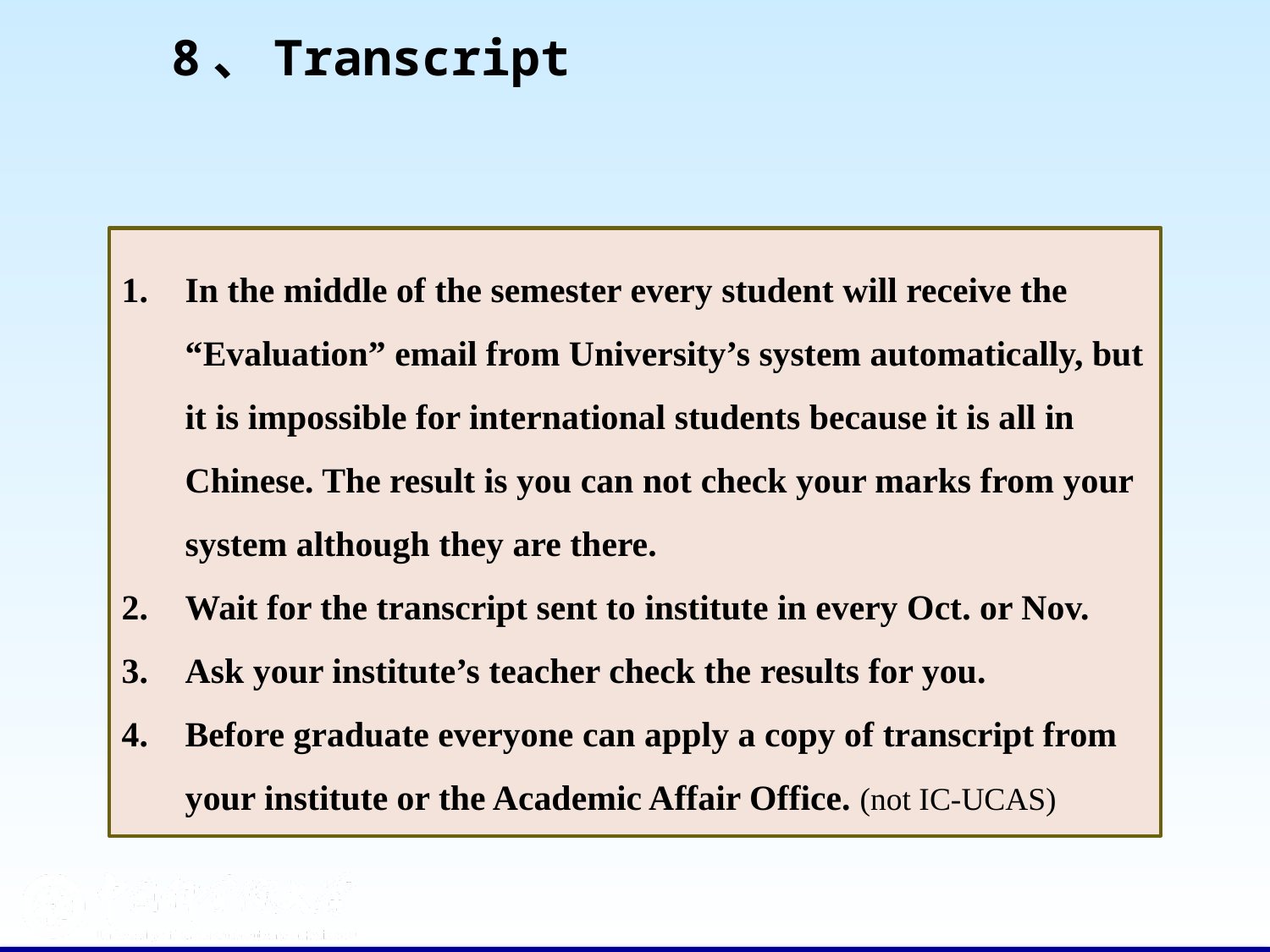

# 8、Transcript

In the middle of the semester every student will receive the “Evaluation” email from University’s system automatically, but it is impossible for international students because it is all in Chinese. The result is you can not check your marks from your system although they are there.
Wait for the transcript sent to institute in every Oct. or Nov.
Ask your institute’s teacher check the results for you.
Before graduate everyone can apply a copy of transcript from your institute or the Academic Affair Office. (not IC-UCAS)